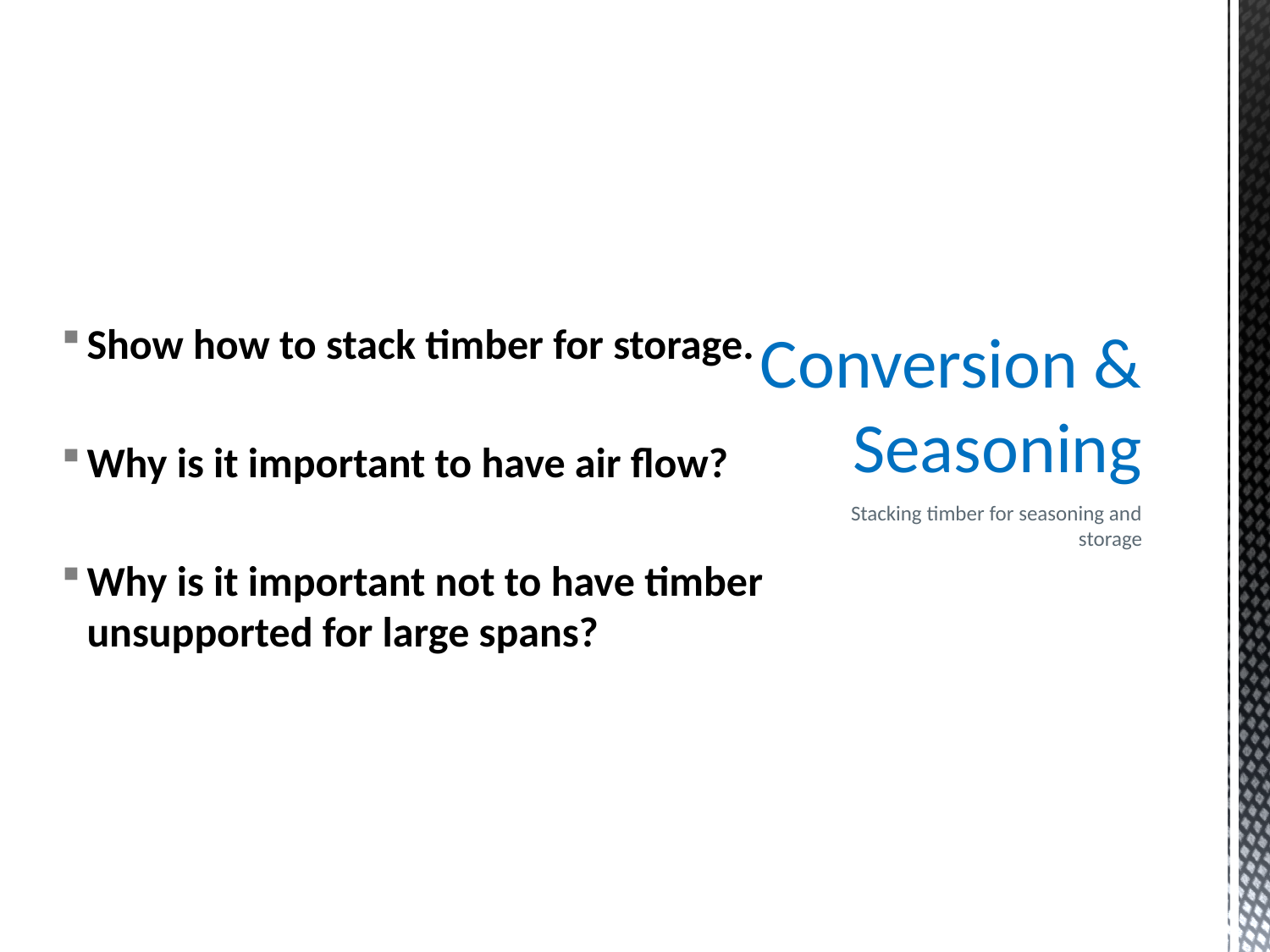

Show how to stack timber for storage.

Why is it important to have air flow?

Why is it important not to have timber unsupported for large spans?
# Conversion & Seasoning
Stacking timber for seasoning and storage